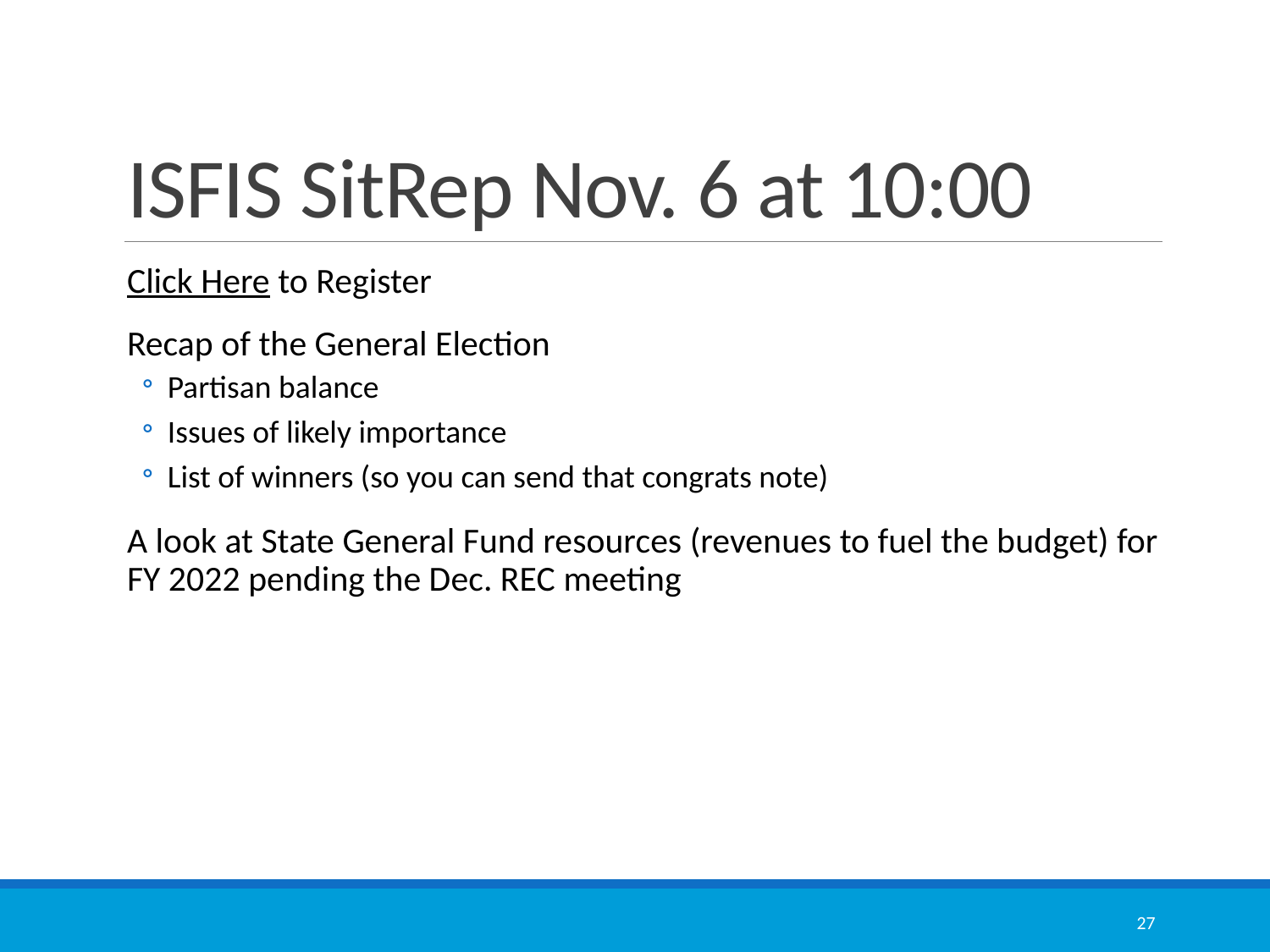

# ISFIS SitRep Nov. 6 at 10:00
Click Here to Register
Recap of the General Election
Partisan balance
Issues of likely importance
List of winners (so you can send that congrats note)
A look at State General Fund resources (revenues to fuel the budget) for FY 2022 pending the Dec. REC meeting

27